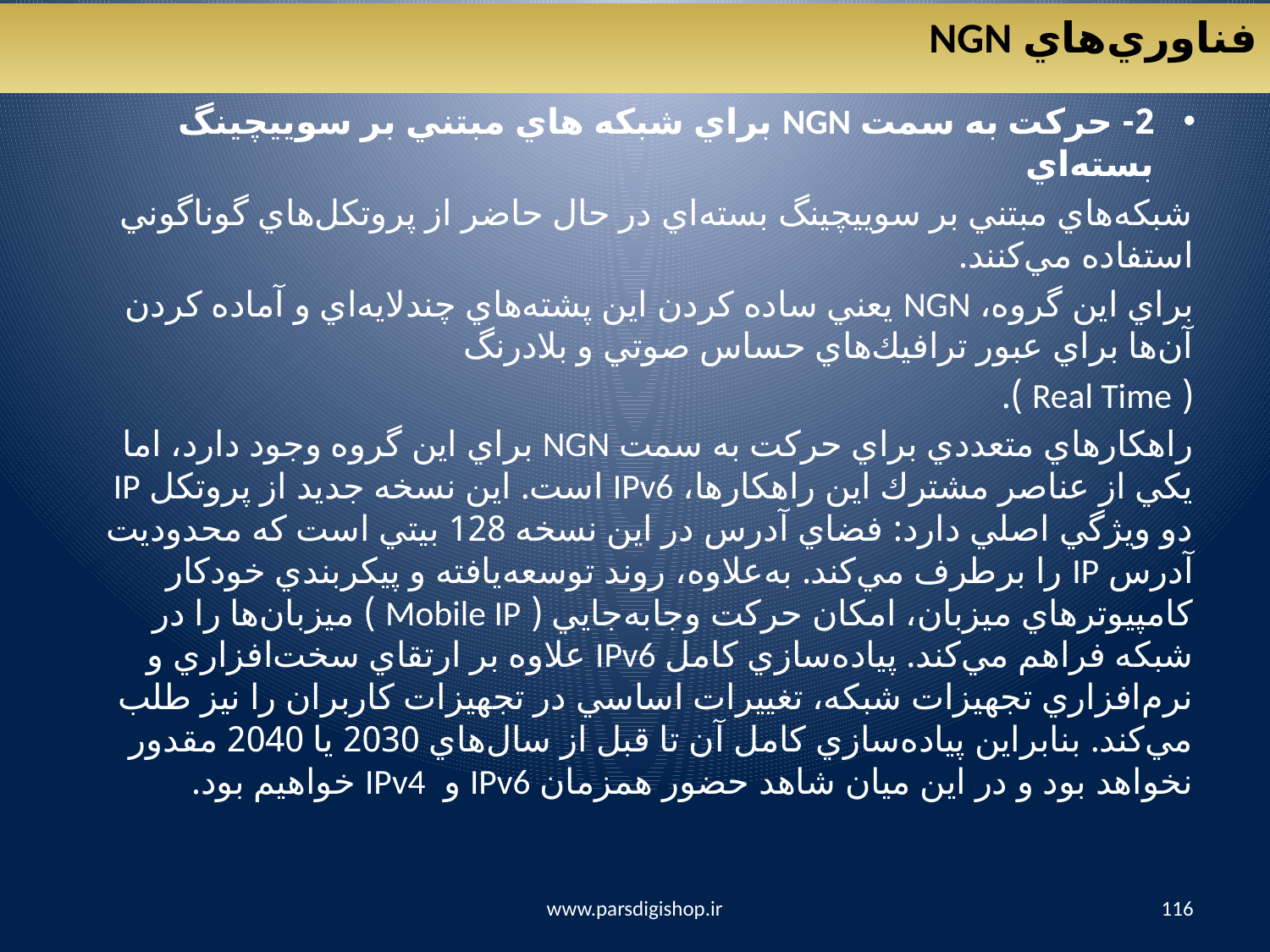

فناوري‌هاي NGN
‌2- حركت به سمت ‌NGN براي شبكه هاي مبتني بر سوييچينگ بسته‌اي ‌
شبكه‌هاي مبتني بر سوييچينگ بسته‌اي در حال حاضر از پروتكل‌هاي گوناگوني استفاده مي‌كنند.
براي اين گروه، ‌NGN يعني ساده كردن اين پشته‌هاي چندلايه‌اي و آماده كردن آن‌ها براي عبور ترافيك‌هاي حساس صوتي و بلا‌درنگ‌
(‌ Real Time ).
راهكارهاي متعددي براي حركت به سمت ‌NGN براي اين گروه وجود دارد، اما يكي از عناصر مشترك اين راهكارها،‌ IPv6 است. اين نسخه جديد از پروتكل ‌‌IP دو ويژگي اصلي دارد: فضاي آدرس در اين نسخه ‌‌128‌‌ بيتي است كه محدوديت آدرس ‌IP را برطرف مي‌كند. به‌علاوه، روند توسعه‌يافته و پيكربندي خودكار كامپيوترهاي ميزبان، امكان حركت وجابه‌جايي (‌ Mobile IP ) ميزبان‌ها را در شبكه فراهم مي‌كند. پياده‌سازي كامل ‌‌‌IPv6 علاوه بر ارتقاي سخت‌افزاري و نرم‌افزاري تجهيزات شبكه، تغييرات اساسي در تجهيزات كاربران را نيز طلب مي‌كند. بنابراين پياده‌سازي كامل آن تا قبل از سال‌هاي ‌‌2030‌‌ يا ‌‌2040‌‌ مقدور نخواهد بود و در اين ميان شاهد حضور همزمان‌‌ ‌IPv6 و ‌‌ ‌IPv4 خواهيم بود.
www.parsdigishop.ir
116